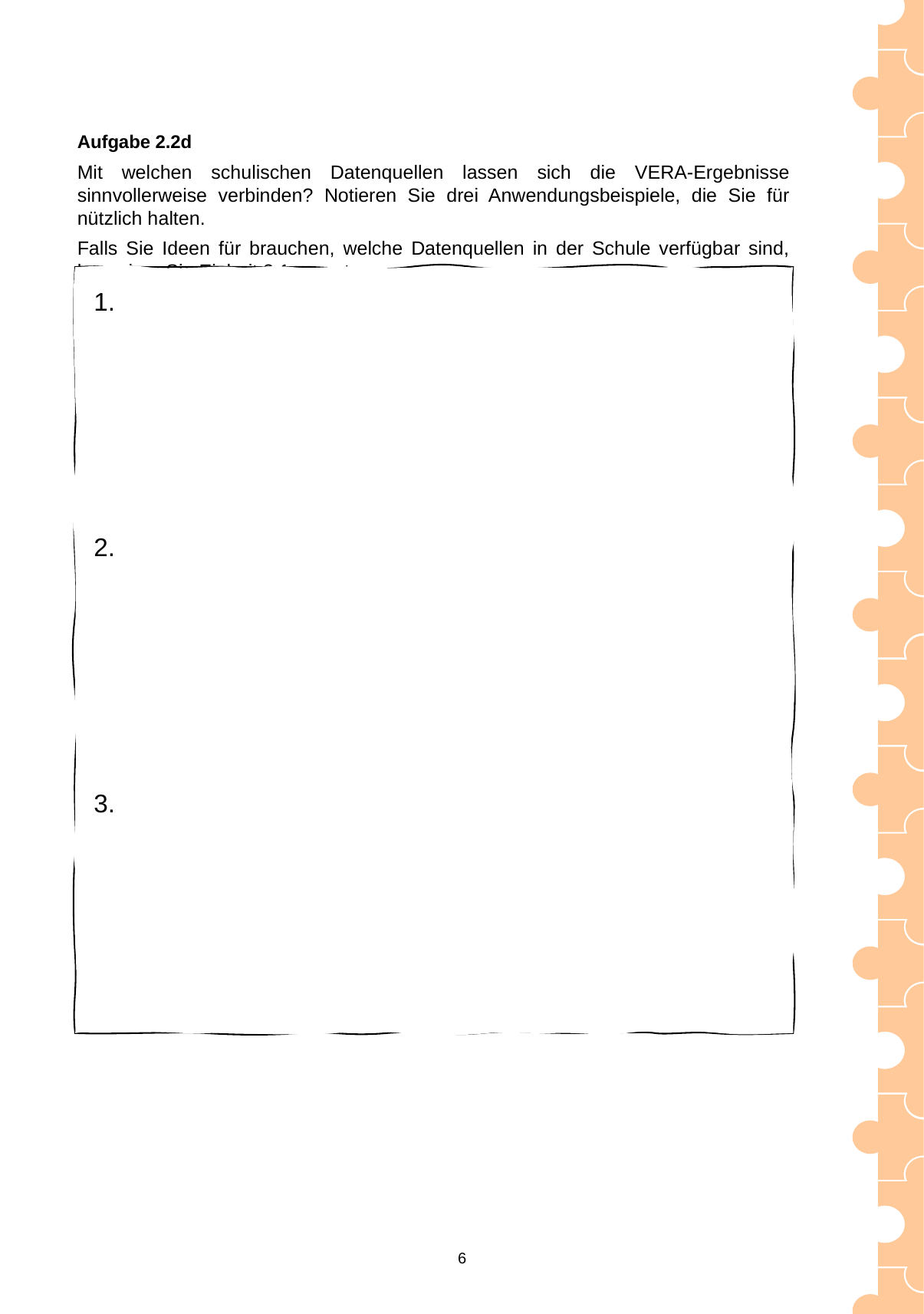

Aufgabe 2.2d

Mit welchen schulischen Datenquellen lassen sich die VERA-Ergebnisse sinnvollerweise verbinden? Notieren Sie drei Anwendungsbeispiele, die Sie für nützlich halten.

Falls Sie Ideen für brauchen, welche Datenquellen in der Schule verfügbar sind, besuchen Sie Einheit 2.1 erneut.

1.

2.

3.
6